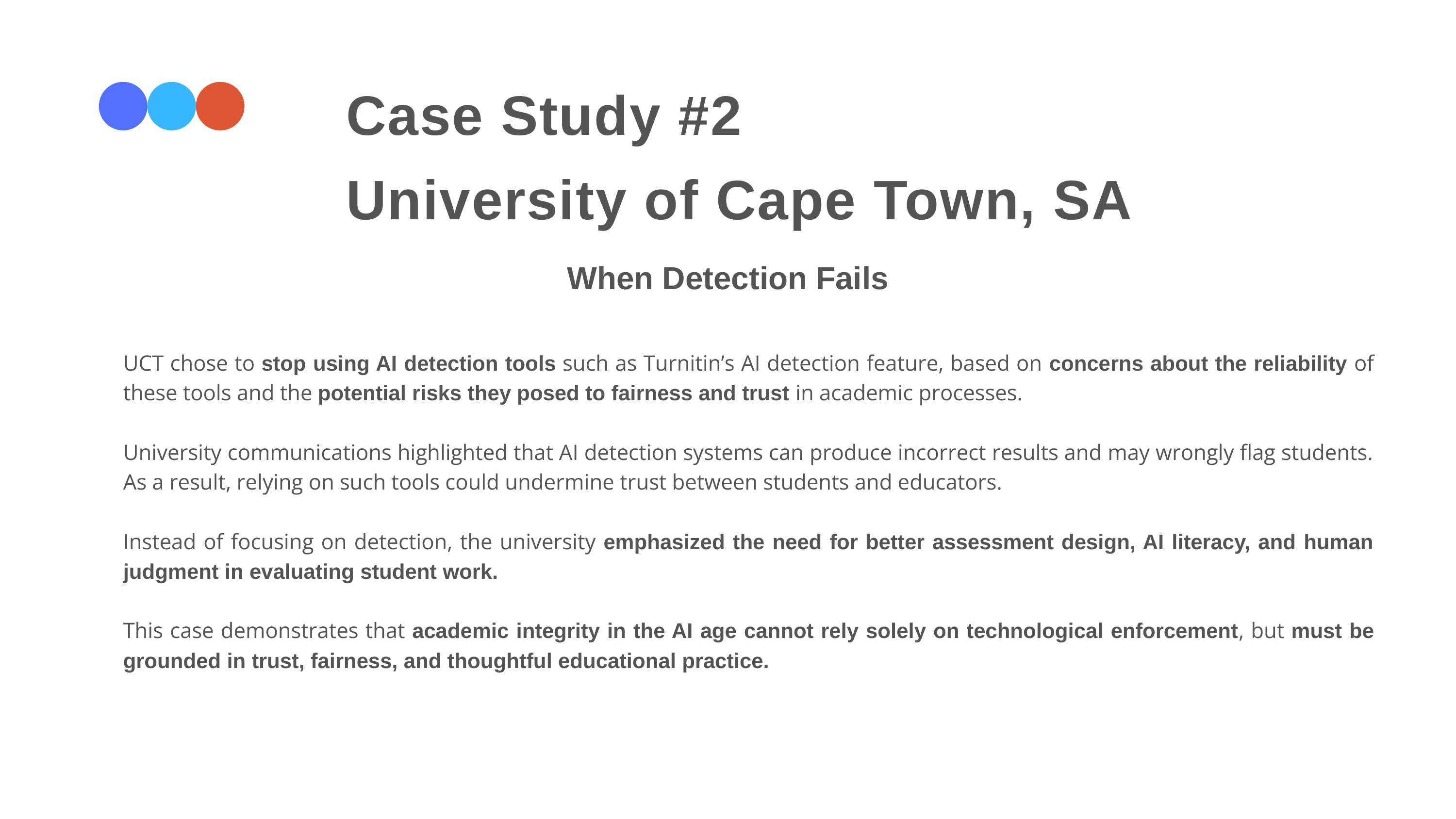

Case Study #2
University of Cape Town, SA

When Detection Fails

UCT chose to stop using AI detection tools such as Turnitin’s AI detection feature, based on concerns about the reliability of these tools and the potential risks they posed to fairness and trust in academic processes.

University communications highlighted that AI detection systems can produce incorrect results and may wrongly flag students. As a result, relying on such tools could undermine trust between students and educators.

Instead of focusing on detection, the university emphasized the need for better assessment design, AI literacy, and human judgment in evaluating student work.

This case demonstrates that academic integrity in the AI age cannot rely solely on technological enforcement, but must be grounded in trust, fairness, and thoughtful educational practice.